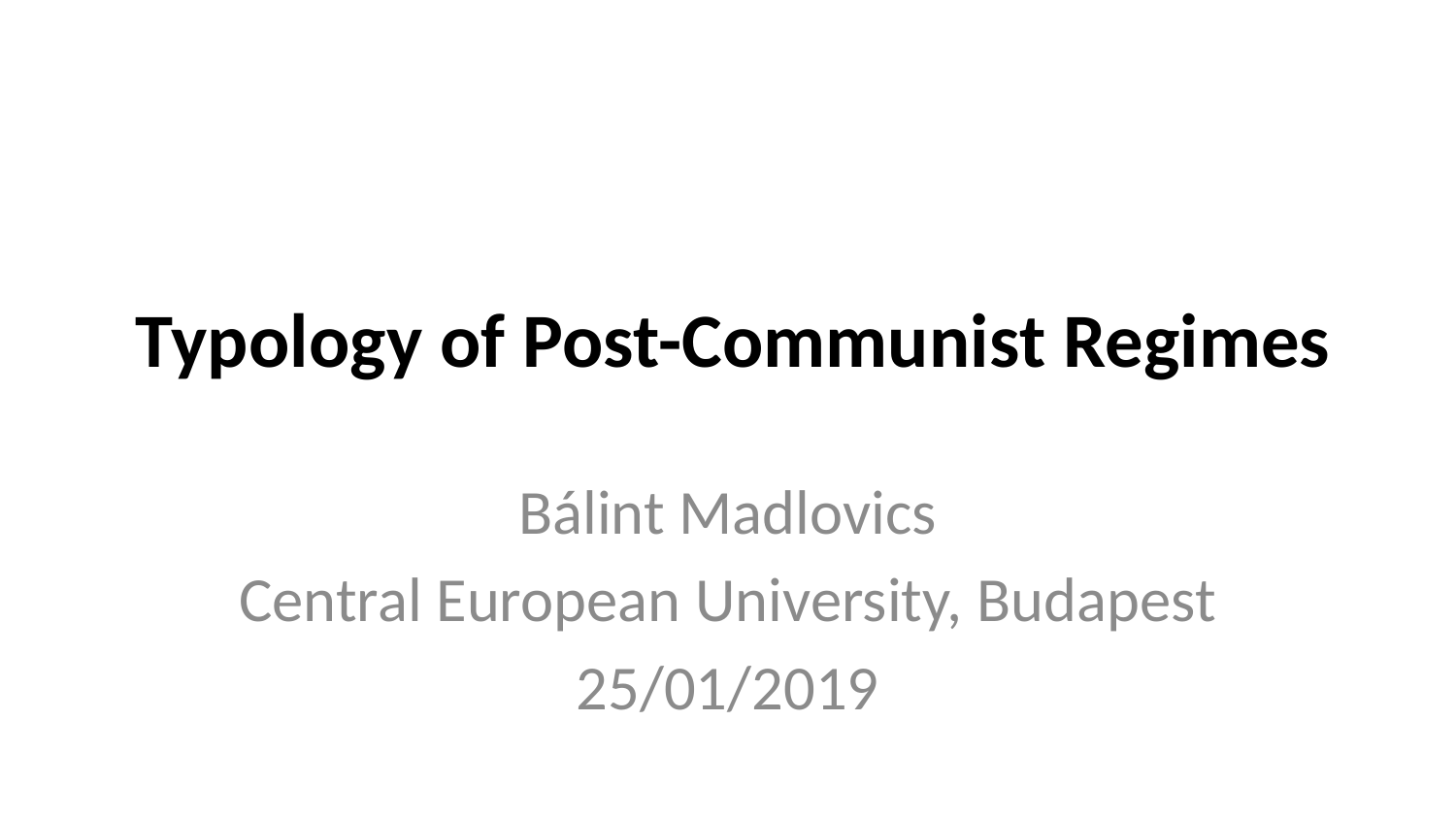

# Typology of Post-Communist Regimes
Bálint Madlovics
Central European University, Budapest
25/01/2019